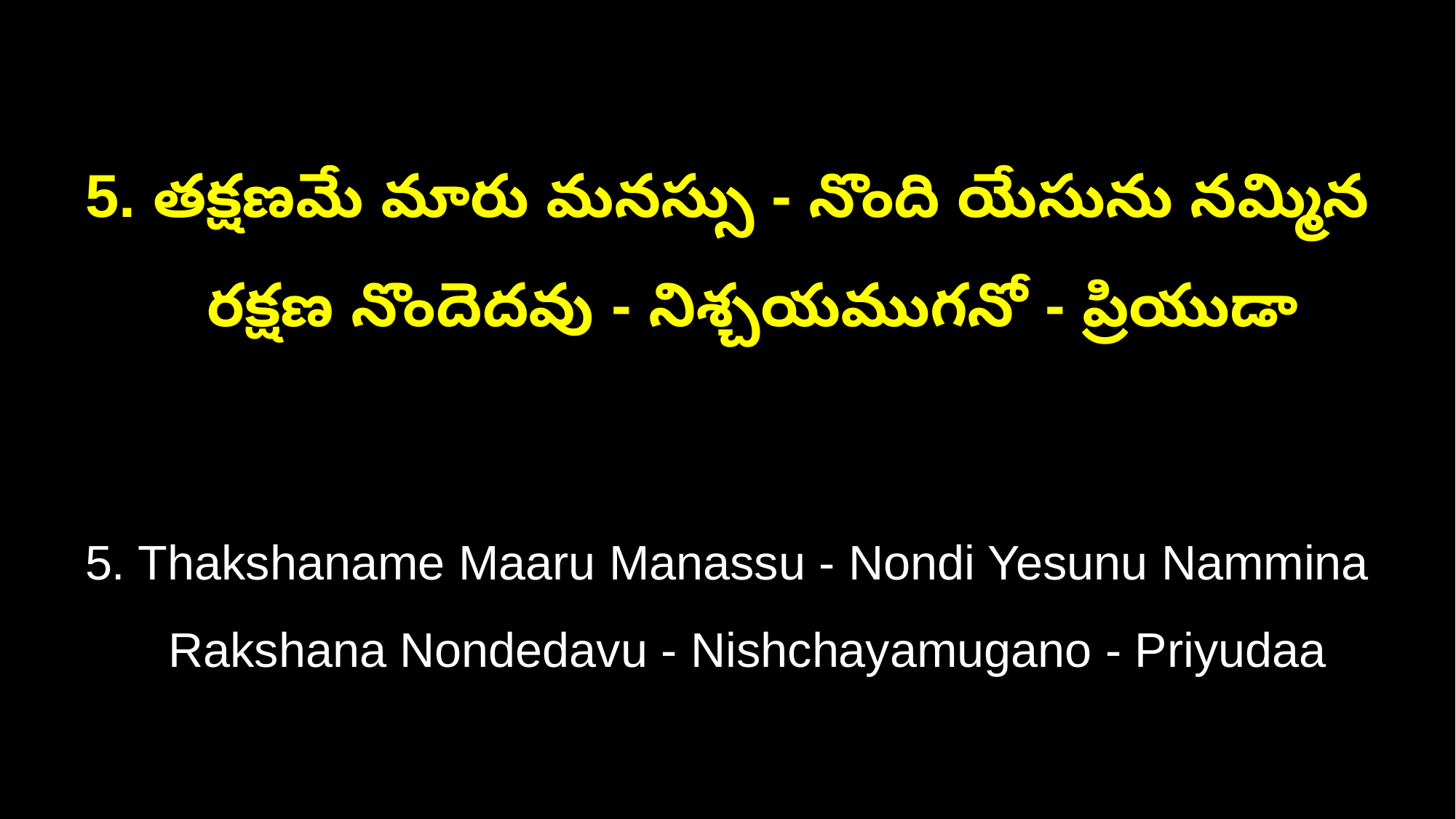

5. తక్షణమే మారు మనస్సు - నొంది యేసును నమ్మిన
   రక్షణ నొందెదవు - నిశ్చయముగనో - ప్రియుడా
5. Thakshaname Maaru Manassu - Nondi Yesunu Nammina
   Rakshana Nondedavu - Nishchayamugano - Priyudaa